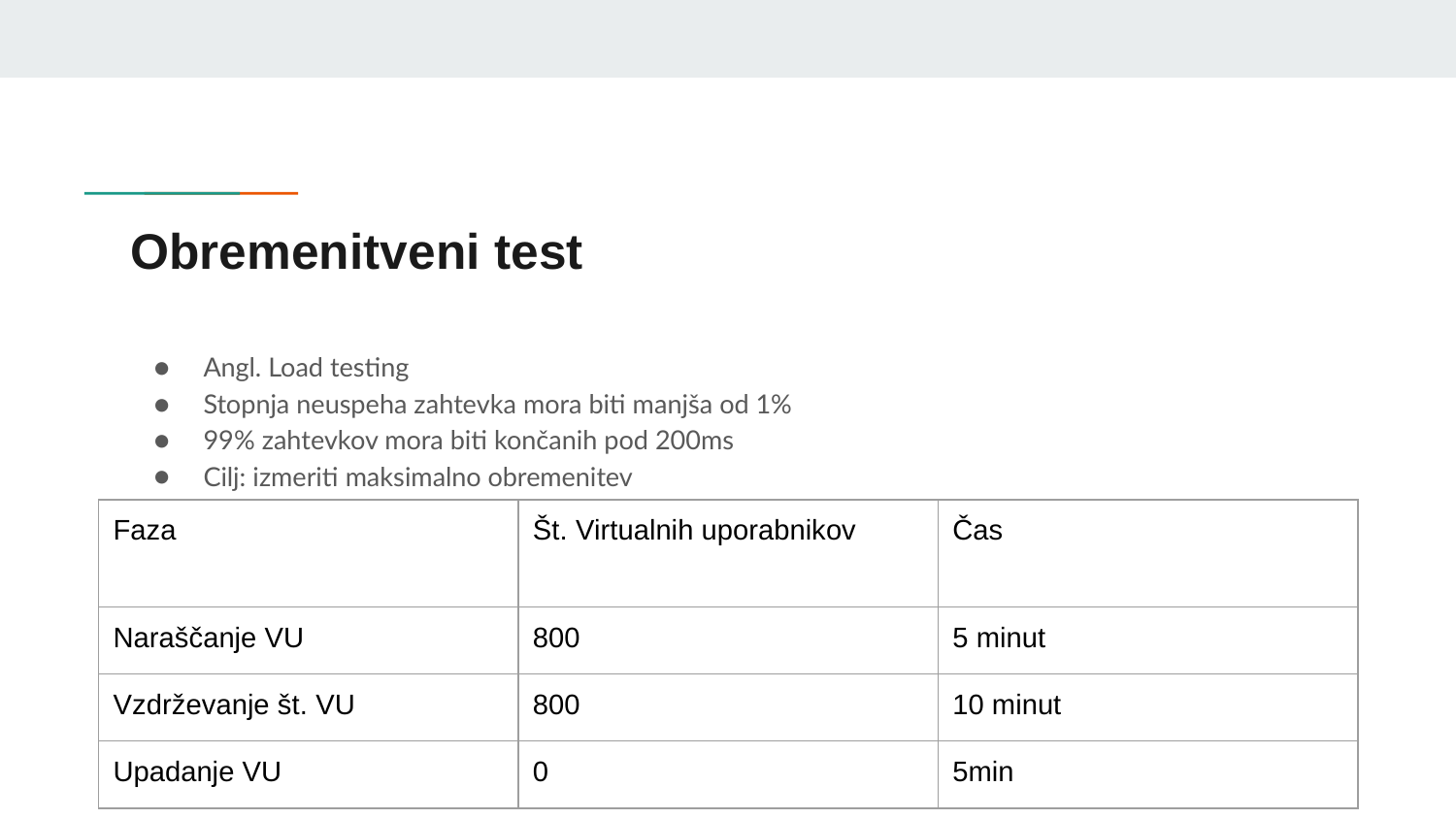

# Obremenitveni test
Angl. Load testing
Stopnja neuspeha zahtevka mora biti manjša od 1%
99% zahtevkov mora biti končanih pod 200ms
Cilj: izmeriti maksimalno obremenitev
| Faza | Št. Virtualnih uporabnikov | Čas |
| --- | --- | --- |
| Naraščanje VU | 800 | 5 minut |
| Vzdrževanje št. VU | 800 | 10 minut |
| Upadanje VU | 0 | 5min |